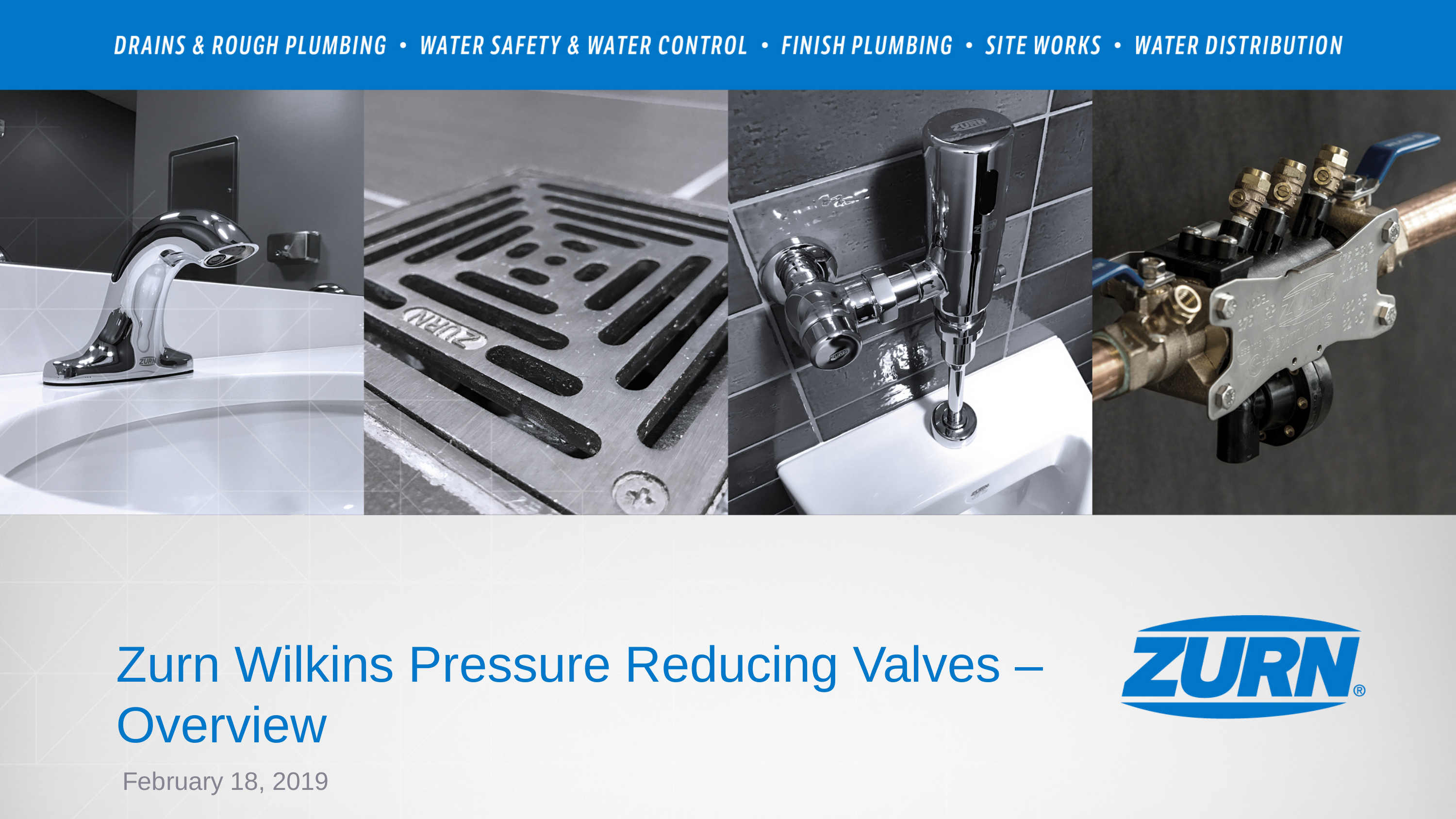

Zurn Wilkins Pressure Reducing Valves – Overview
February 18, 2019